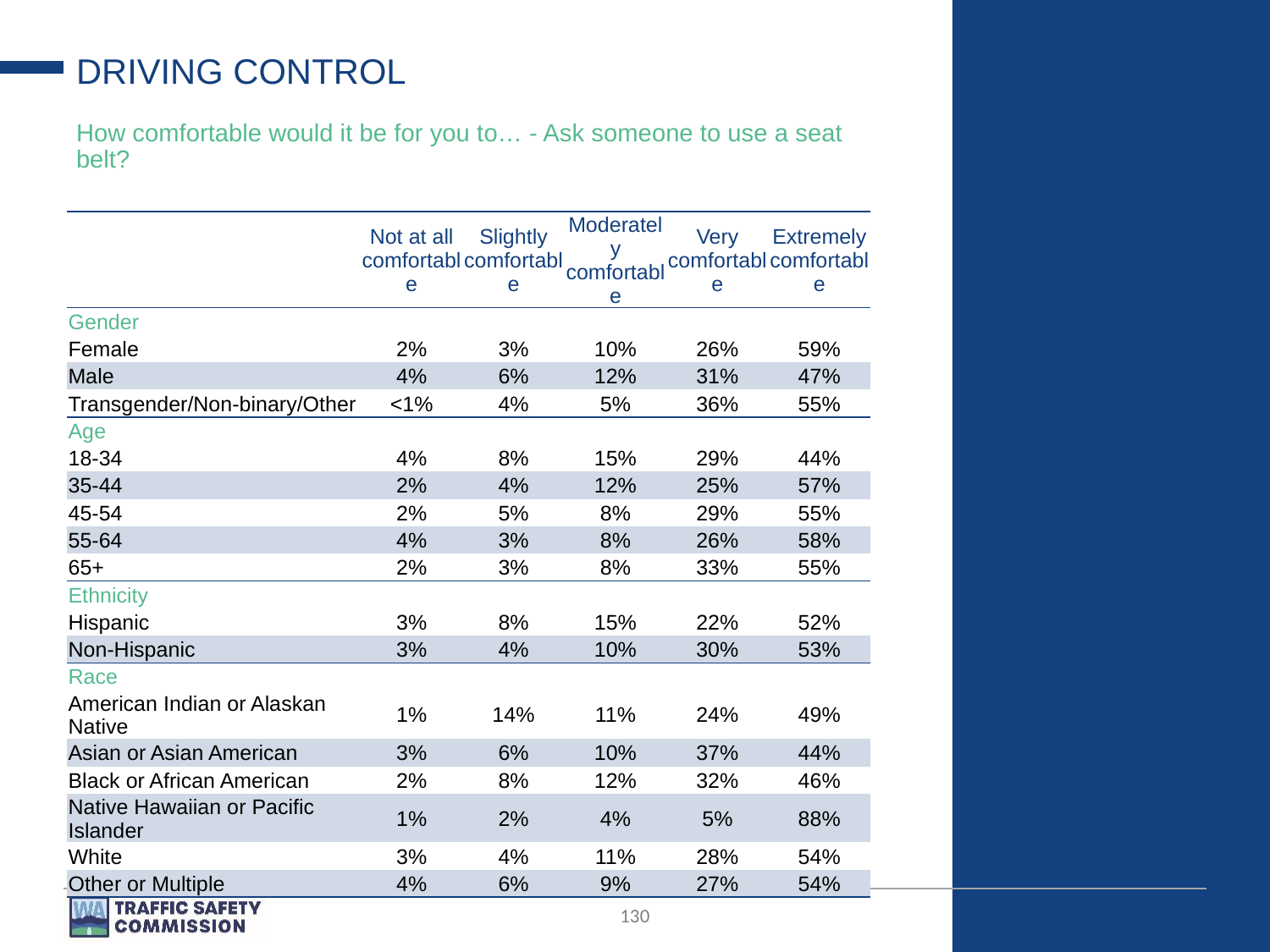

# DRIVING CONTROL
How comfortable would it be for you to… - Ask someone to use a seat belt?
|  | Not at all comfortable | Slightly comfortable | Moderately comfortable | Very comfortable | Extremely comfortable |
| --- | --- | --- | --- | --- | --- |
| Gender |  |  |  |  |  |
| Female | 2% | 3% | 10% | 26% | 59% |
| Male | 4% | 6% | 12% | 31% | 47% |
| Transgender/Non-binary/Other | <1% | 4% | 5% | 36% | 55% |
| Age |  |  |  |  |  |
| 18-34 | 4% | 8% | 15% | 29% | 44% |
| 35-44 | 2% | 4% | 12% | 25% | 57% |
| 45-54 | 2% | 5% | 8% | 29% | 55% |
| 55-64 | 4% | 3% | 8% | 26% | 58% |
| 65+ | 2% | 3% | 8% | 33% | 55% |
| Ethnicity |  |  |  |  |  |
| Hispanic | 3% | 8% | 15% | 22% | 52% |
| Non-Hispanic | 3% | 4% | 10% | 30% | 53% |
| Race |  |  |  |  |  |
| American Indian or Alaskan Native | 1% | 14% | 11% | 24% | 49% |
| Asian or Asian American | 3% | 6% | 10% | 37% | 44% |
| Black or African American | 2% | 8% | 12% | 32% | 46% |
| Native Hawaiian or Pacific Islander | 1% | 2% | 4% | 5% | 88% |
| White | 3% | 4% | 11% | 28% | 54% |
| Other or Multiple | 4% | 6% | 9% | 27% | 54% |